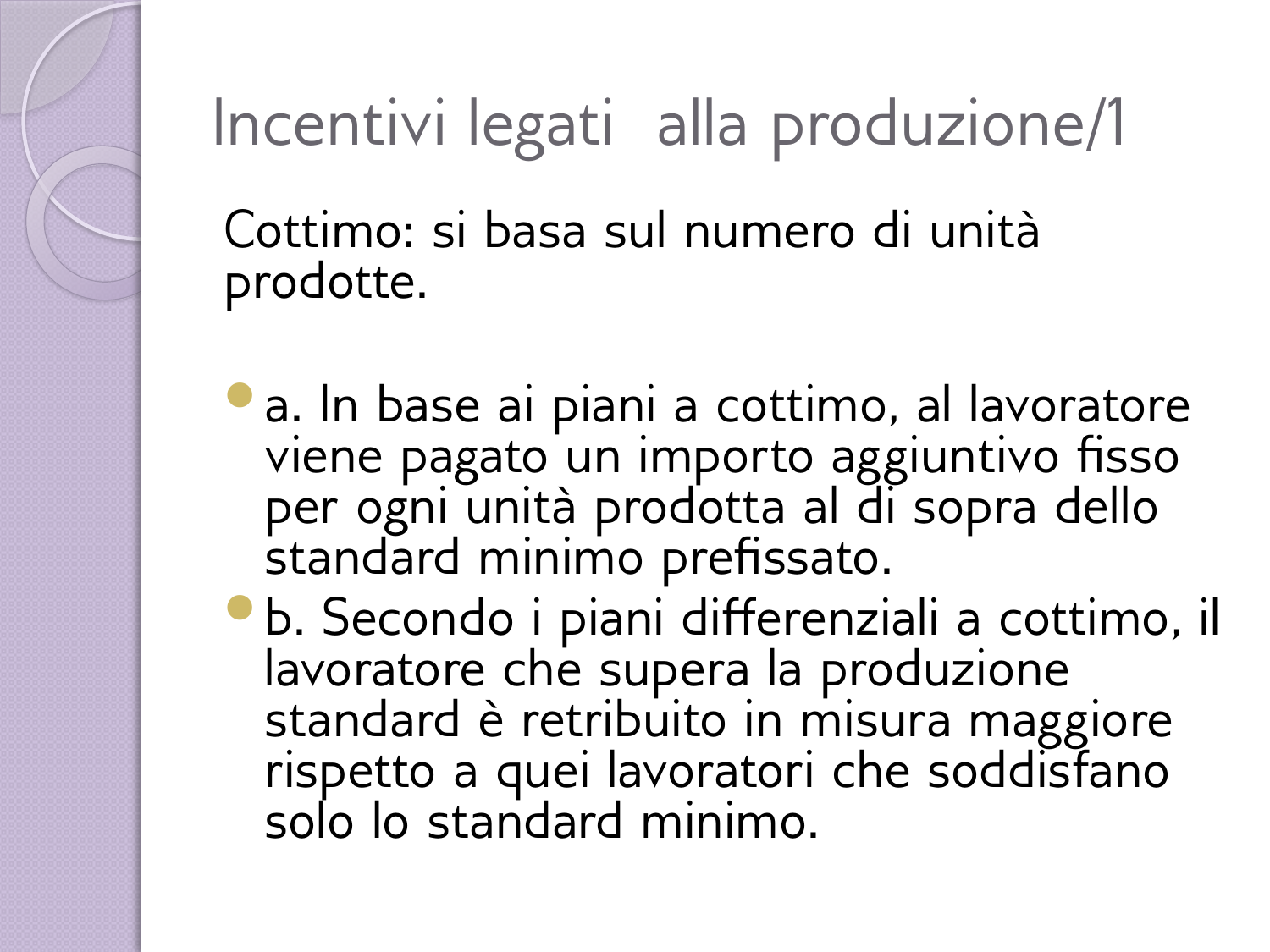

# Incentivi legati  alla produzione/1
Cottimo: si basa sul numero di unità prodotte.

a. In base ai piani a cottimo, al lavoratore viene pagato un importo aggiuntivo fisso per ogni unità prodotta al di sopra dello standard minimo prefissato.
b. Secondo i piani differenziali a cottimo, il lavoratore che supera la produzione standard è retribuito in misura maggiore rispetto a quei lavoratori che soddisfano solo lo standard minimo.